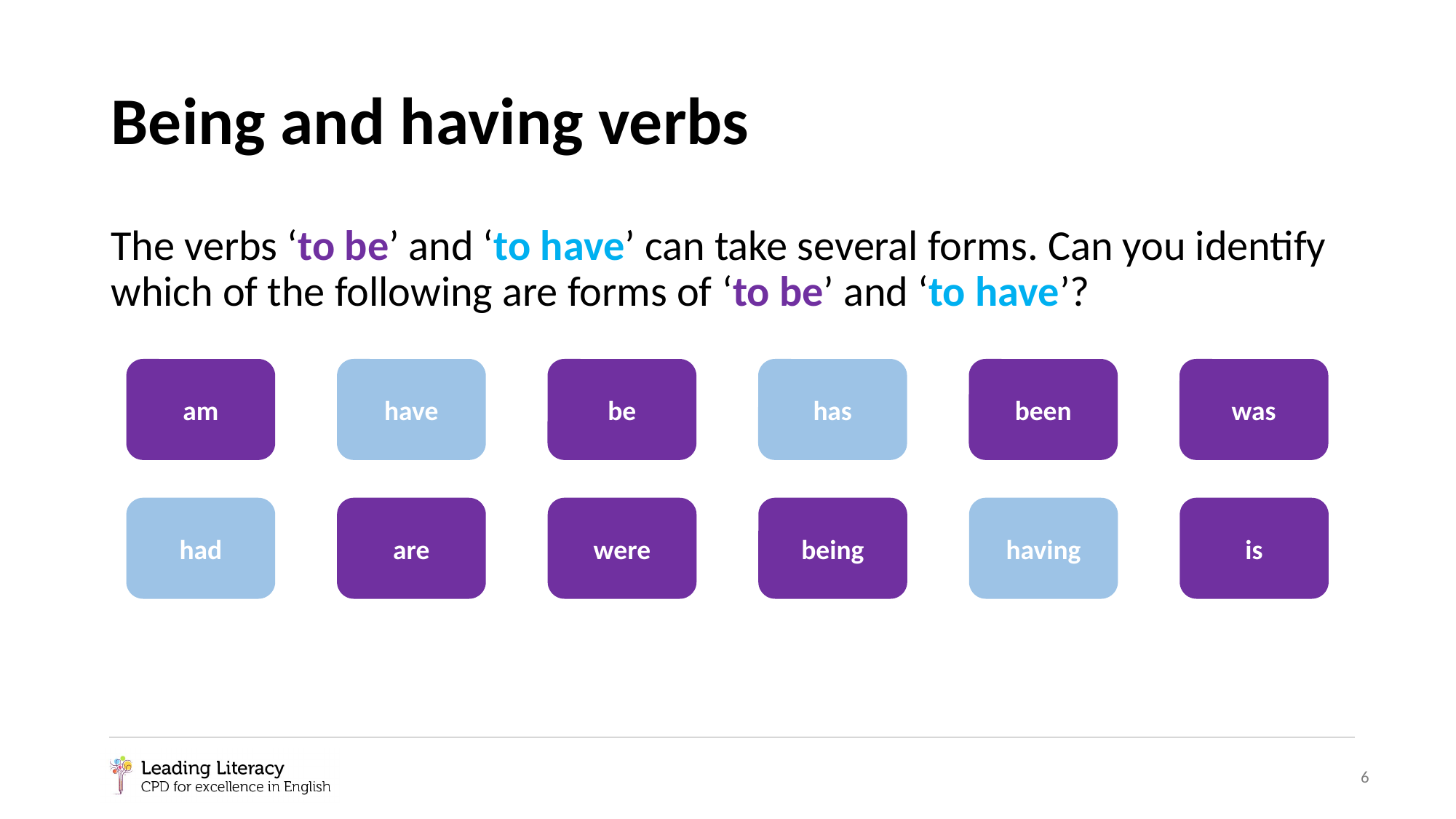

# Being and having verbs
The verbs ‘to be’ and ‘to have’ can take several forms. Can you identify which of the following are forms of ‘to be’ and ‘to have’?

am
have
be
has
been
was
had
are
were
being
having
is